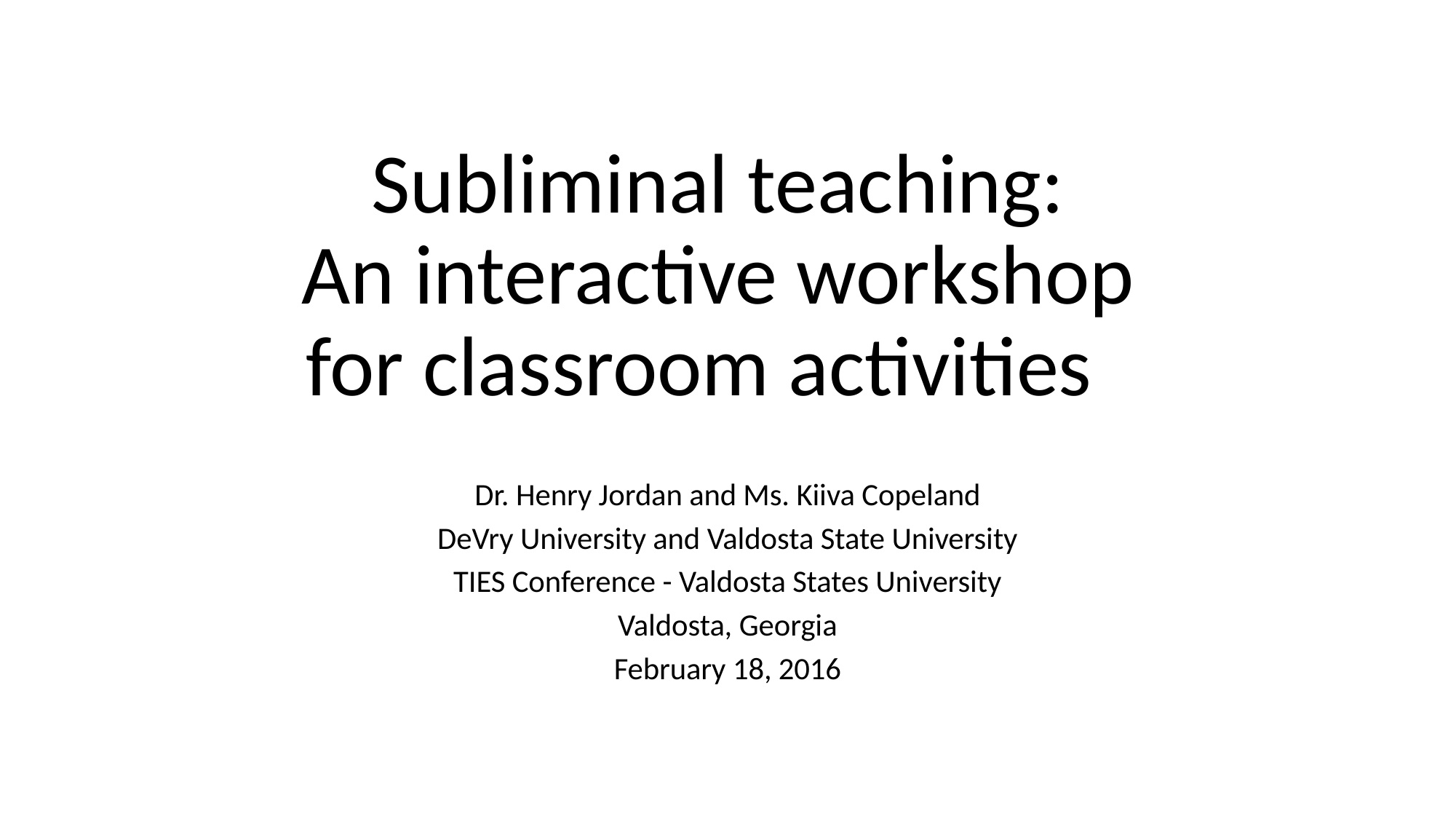

# Subliminal teaching: An interactive workshop for classroom activities

Dr. Henry Jordan and Ms. Kiiva Copeland
DeVry University and Valdosta State University
TIES Conference - Valdosta States University
Valdosta, Georgia
February 18, 2016